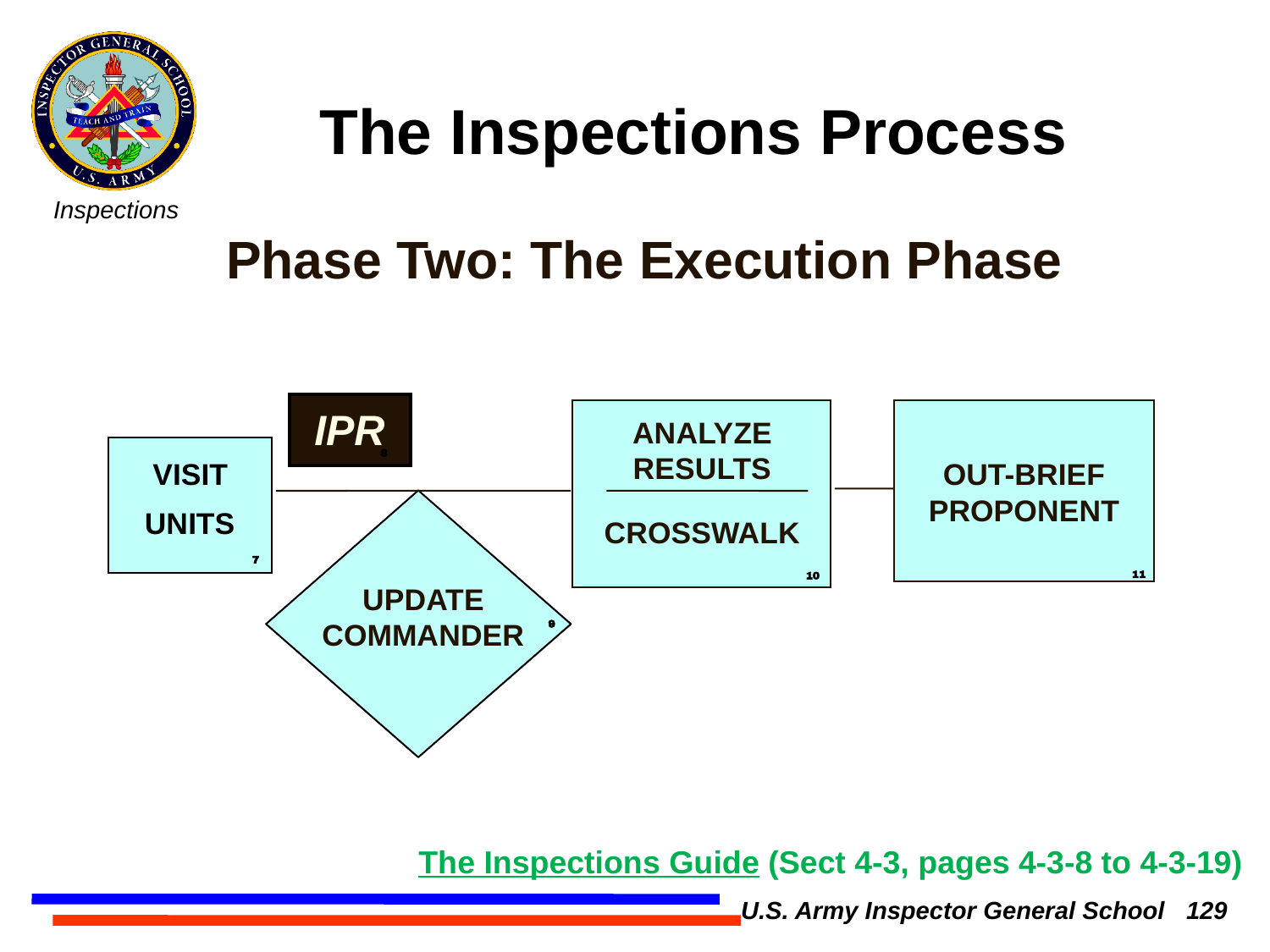

The Inspections Process
Phase Two: The Execution Phase

IPR

ANALYZE RESULTS

8
VISIT
OUT-BRIEF PROPONENT

UNITS
CROSSWALK

7
11
10
UPDATE COMMANDER
9

The Inspections Guide (Sect 4-3, pages 4-3-8 to 4-3-19)
U.S. Army Inspector General School   129